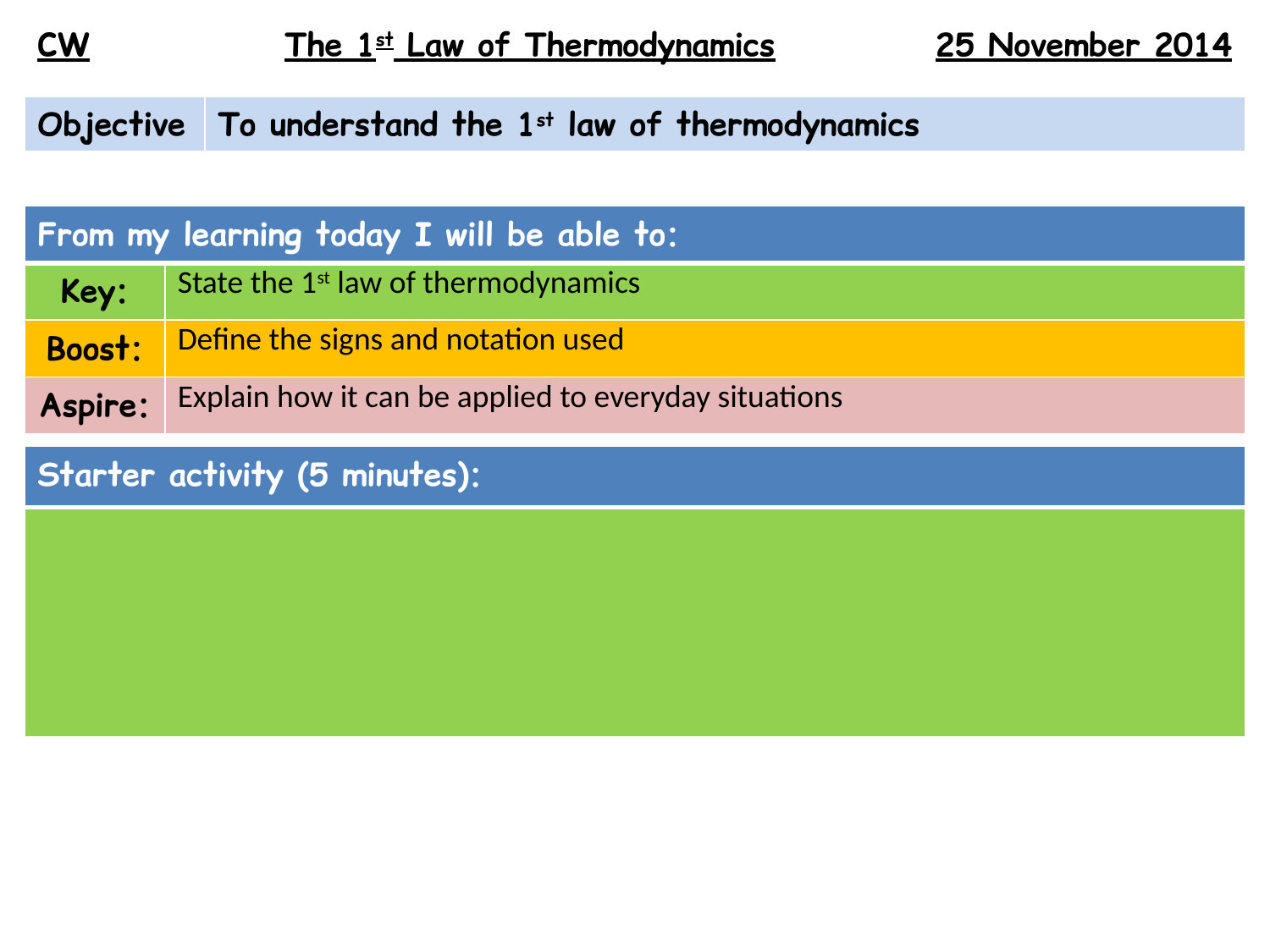

| CW | The 1st Law of Thermodynamics | 25 November 2014 |
| --- | --- | --- |
| Objective | To understand the 1st law of thermodynamics |
| --- | --- |
| From my learning today I will be able to: |  |
| --- | --- |
| Key: | State the 1st law of thermodynamics |
| Boost: | Define the signs and notation used |
| Aspire: | Explain how it can be applied to everyday situations |
| Starter activity (5 minutes): |
| --- |
|  |